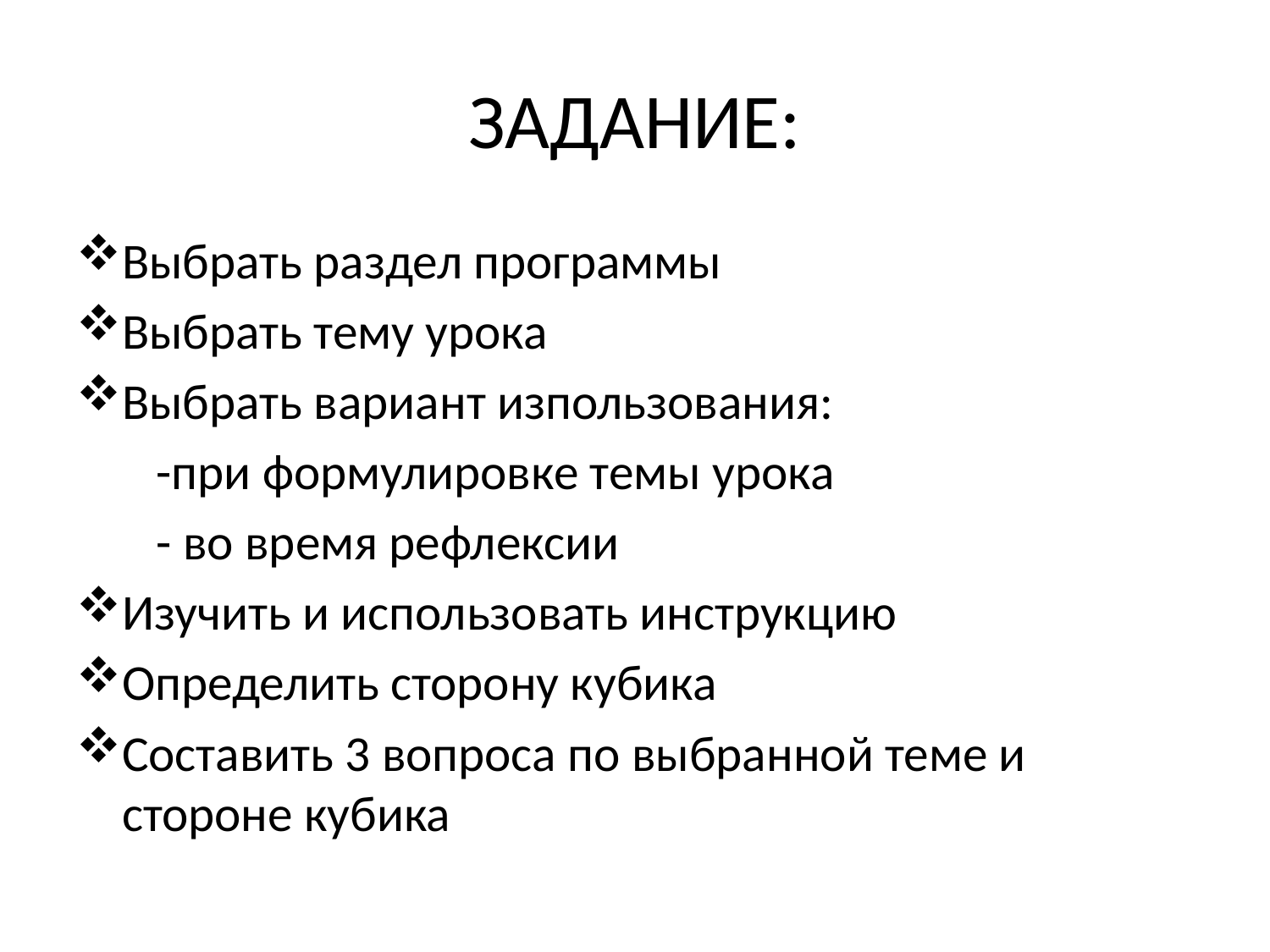

# ЗАДАНИЕ:
Выбрать раздел программы
Выбрать тему урока
Выбрать вариант изпользования:
       -при формулировке темы урока
       - во время рефлексии
Изучить и использовать инструкцию
Определить сторону кубика
Составить 3 вопроса по выбранной теме и стороне кубика